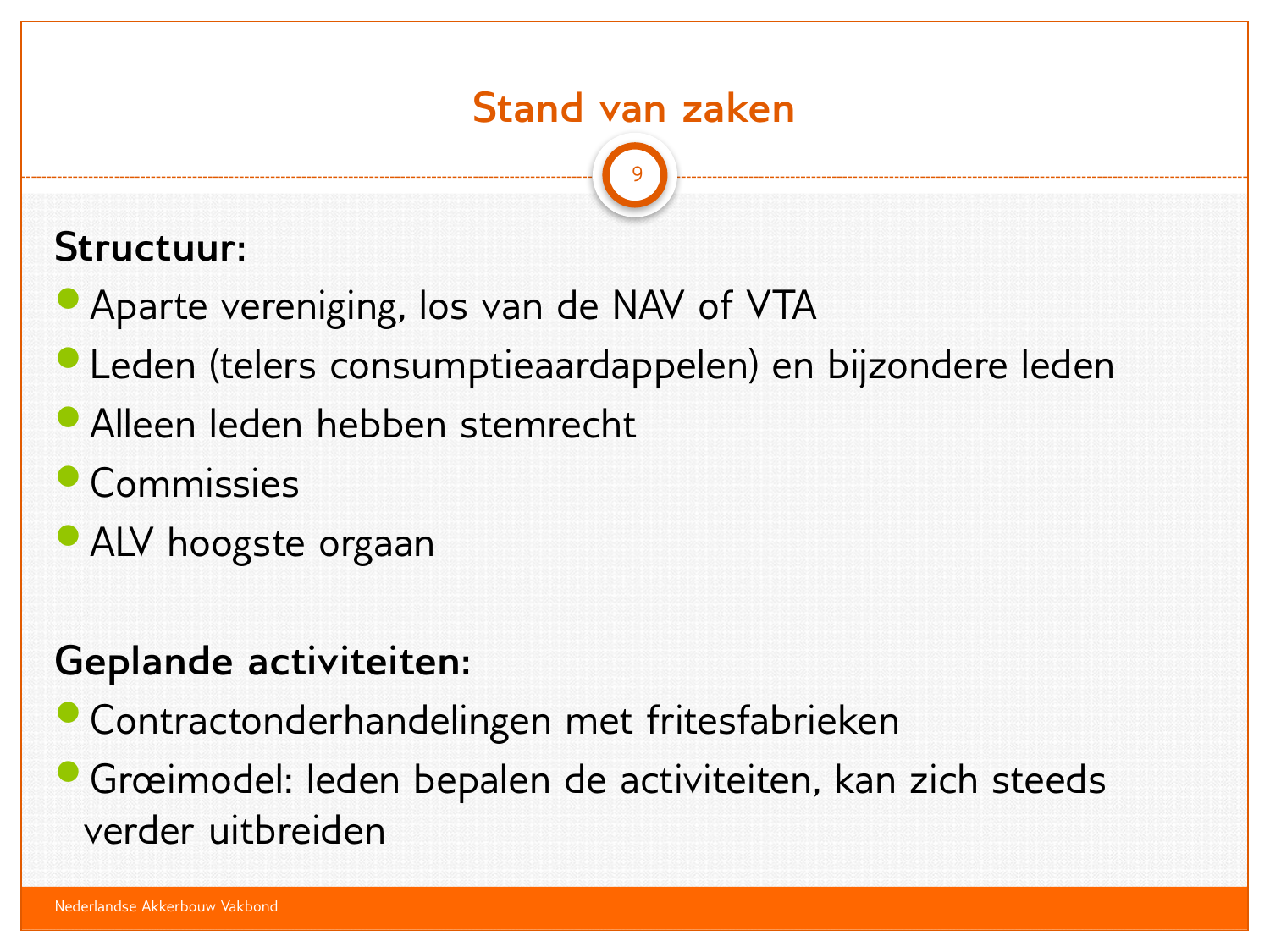

# Stand van zaken
9
Structuur:
Aparte vereniging, los van de NAV of VTA
Leden (telers consumptieaardappelen) en bijzondere leden
Alleen leden hebben stemrecht
Commissies
ALV hoogste orgaan

Geplande activiteiten:
Contractonderhandelingen met fritesfabrieken
Groeimodel: leden bepalen de activiteiten, kan zich steeds verder uitbreiden

Nederlandse Akkerbouw Vakbond